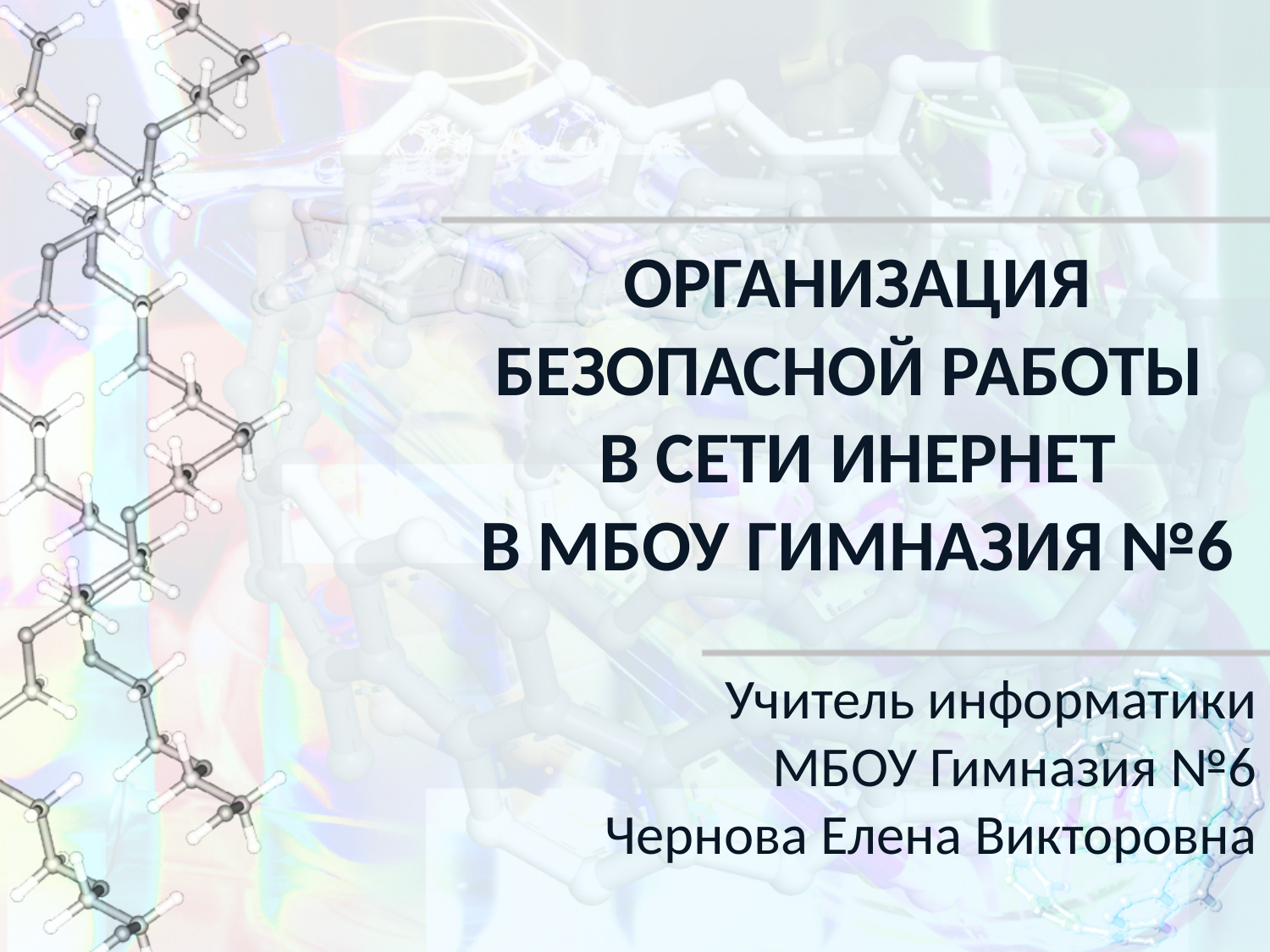

# ОРГАНИЗАЦИЯ БЕЗОПАСНОЙ РАБОТЫ В СЕТИ ИНЕРНЕТ В МБОУ Гимназия №6
Учитель информатики
МБОУ Гимназия №6
Чернова Елена Викторовна